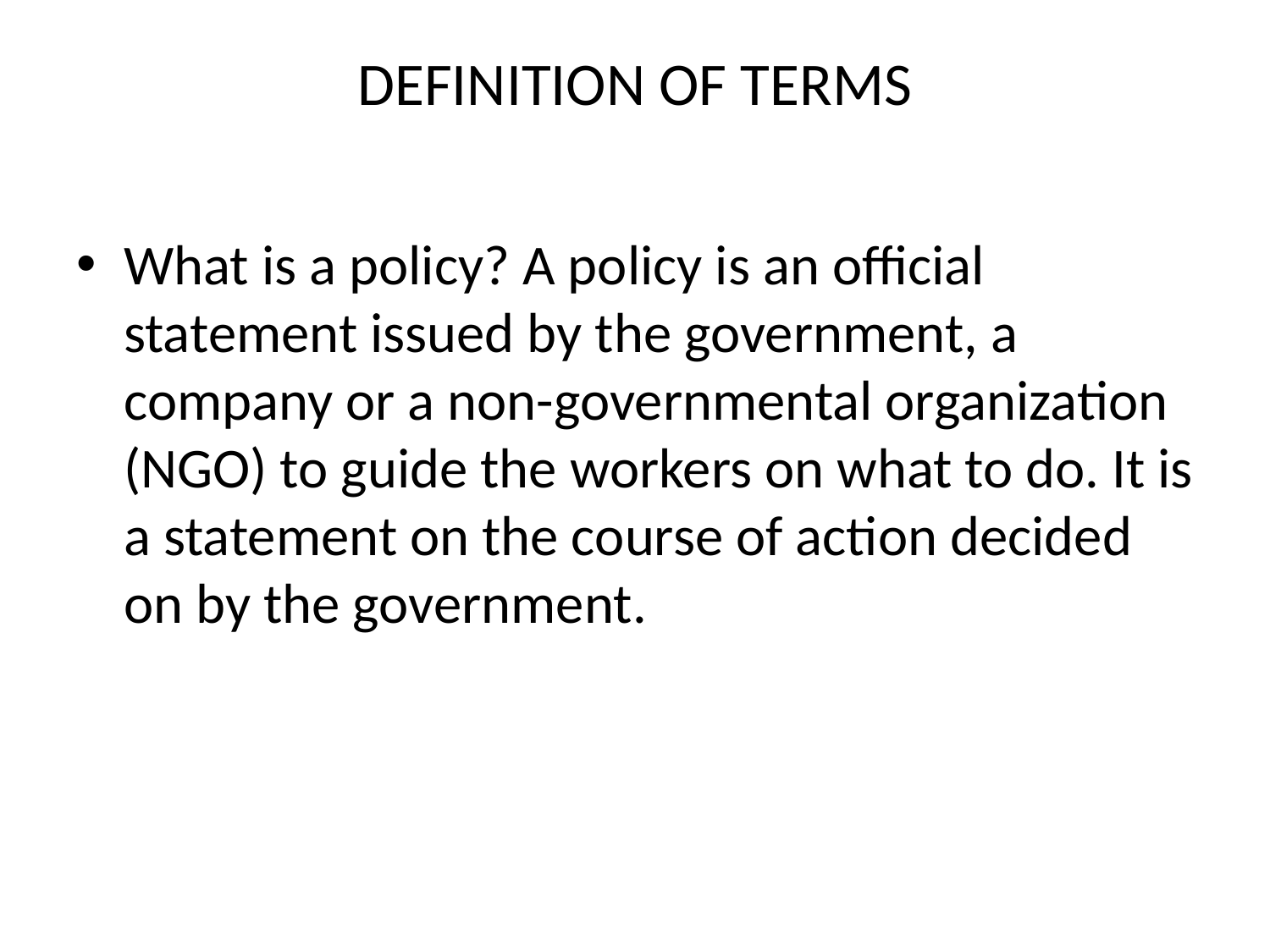

# DEFINITION OF TERMS
What is a policy? A policy is an official statement issued by the government, a company or a non-governmental organization (NGO) to guide the workers on what to do. It is a statement on the course of action decided on by the government.